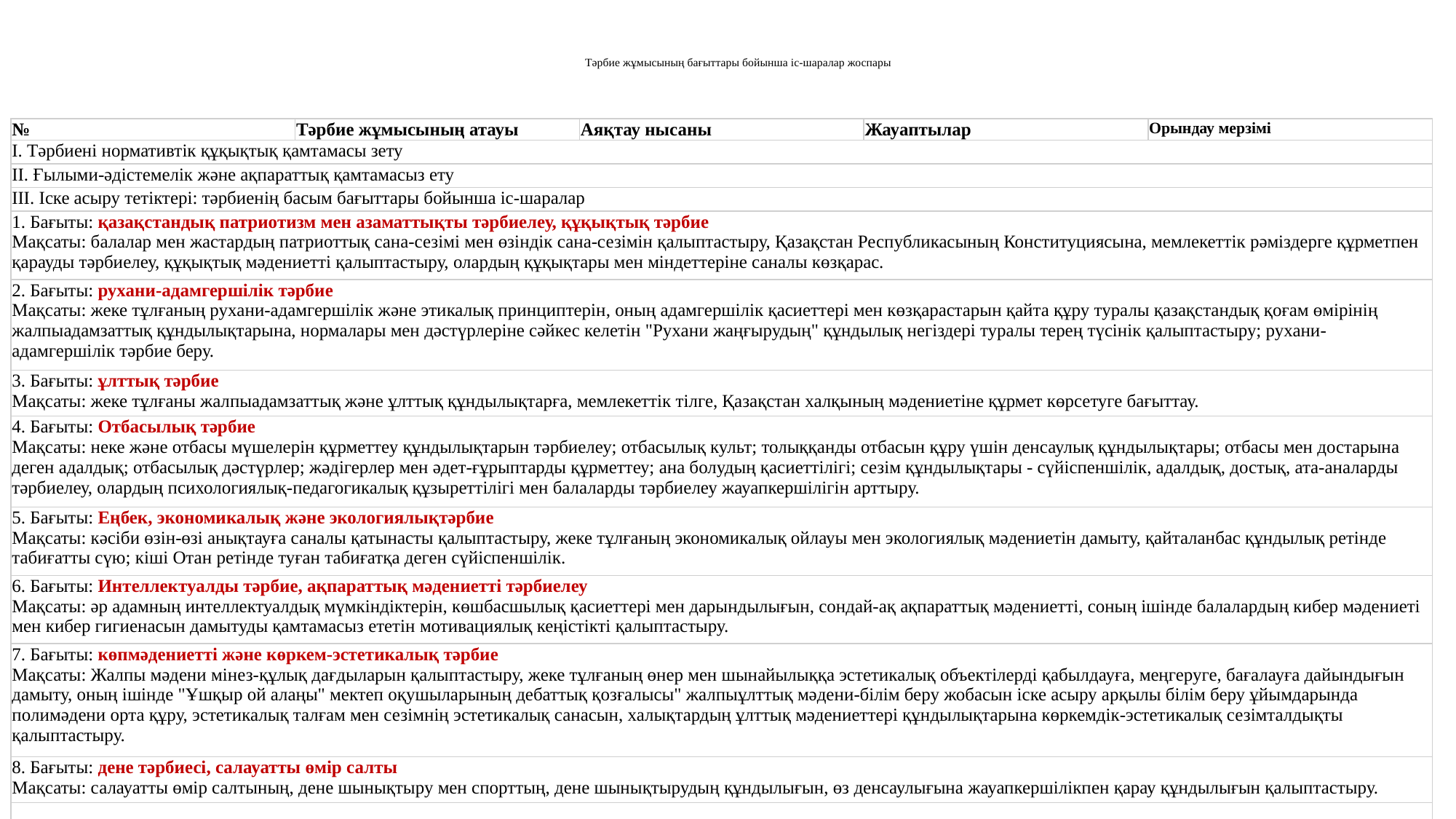

# Тәрбие жұмысының бағыттары бойынша іс-шаралар жоспары
| № | Тәрбие жұмысының атауы | Аяқтау нысаны | Жауаптылар | Орындау мерзімі |
| --- | --- | --- | --- | --- |
| I. Тәрбиені нормативтік құқықтық қамтамасы зету |  |  |  |  |
| ІІ. Ғылыми-әдістемелік және ақпараттық қамтамасыз ету |  |  |  |  |
| ІII. Іске асыру тетіктері: тәрбиенің басым бағыттары бойынша іс-шаралар |  |  |  |  |
| 1. Бағыты: қазақстандық патриотизм мен азаматтықты тәрбиелеу, құқықтық тәрбие Мақсаты: балалар мен жастардың патриоттық сана-сезімі мен өзіндік сана-сезімін қалыптастыру, Қазақстан Республикасының Конституциясына, мемлекеттік рәміздерге құрметпен қарауды тәрбиелеу, құқықтық мәдениетті қалыптастыру, олардың құқықтары мен міндеттеріне саналы көзқарас. |  |  |  |  |
| 2. Бағыты: рухани-адамгершілік тәрбие Мақсаты: жеке тұлғаның рухани-адамгершілік және этикалық принциптерін, оның адамгершілік қасиеттері мен көзқарастарын қайта құру туралы қазақстандық қоғам өмірінің жалпыадамзаттық құндылықтарына, нормалары мен дәстүрлеріне сәйкес келетін "Рухани жаңғырудың" құндылық негіздері туралы терең түсінік қалыптастыру; рухани-адамгершілік тәрбие беру. |  |  |  |  |
| 3. Бағыты: ұлттық тәрбие Мақсаты: жеке тұлғаны жалпыадамзаттық және ұлттық құндылықтарға, мемлекеттік тілге, Қазақстан халқының мәдениетіне құрмет көрсетуге бағыттау. |  |  |  |  |
| 4. Бағыты: Отбасылық тәрбие Мақсаты: неке және отбасы мүшелерін құрметтеу құндылықтарын тәрбиелеу; отбасылық культ; толыққанды отбасын құру үшін денсаулық құндылықтары; отбасы мен достарына деген адалдық; отбасылық дәстүрлер; жәдігерлер мен әдет-ғұрыптарды құрметтеу; ана болудың қасиеттілігі; сезім құндылықтары - сүйіспеншілік, адалдық, достық, ата-аналарды тәрбиелеу, олардың психологиялық-педагогикалық құзыреттілігі мен балаларды тәрбиелеу жауапкершілігін арттыру. |  |  |  |  |
| 5. Бағыты: Еңбек, экономикалық және экологиялықтәрбие Мақсаты: кәсіби өзін-өзі анықтауға саналы қатынасты қалыптастыру, жеке тұлғаның экономикалық ойлауы мен экологиялық мәдениетін дамыту, қайталанбас құндылық ретінде табиғатты сүю; кіші Отан ретінде туған табиғатқа деген сүйіспеншілік. |  |  |  |  |
| 6. Бағыты: Интеллектуалды тәрбие, ақпараттық мәдениетті тәрбиелеу Мақсаты: әр адамның интеллектуалдық мүмкіндіктерін, көшбасшылық қасиеттері мен дарындылығын, сондай-ақ ақпараттық мәдениетті, соның ішінде балалардың кибер мәдениеті мен кибер гигиенасын дамытуды қамтамасыз ететін мотивациялық кеңістікті қалыптастыру. |  |  |  |  |
| 7. Бағыты: көпмәдениетті және көркем-эстетикалық тәрбие Мақсаты: Жалпы мәдени мінез-құлық дағдыларын қалыптастыру, жеке тұлғаның өнер мен шынайылыққа эстетикалық объектілерді қабылдауға, меңгеруге, бағалауға дайындығын дамыту, оның ішінде "Ұшқыр ой алаңы" мектеп оқушыларының дебаттық қозғалысы" жалпыұлттық мәдени-білім беру жобасын іске асыру арқылы білім беру ұйымдарында полимәдени орта құру, эстетикалық талғам мен сезімнің эстетикалық санасын, халықтардың ұлттық мәдениеттері құндылықтарына көркемдік-эстетикалық сезімталдықты қалыптастыру. |  |  |  |  |
| 8. Бағыты: дене тәрбиесі, салауатты өмір салты Мақсаты: салауатты өмір салтының, дене шынықтыру мен спорттың, дене шынықтырудың құндылығын, өз денсаулығына жауапкершілікпен қарау құндылығын қалыптастыру. |  |  |  |  |
|  |  |  |  |  |